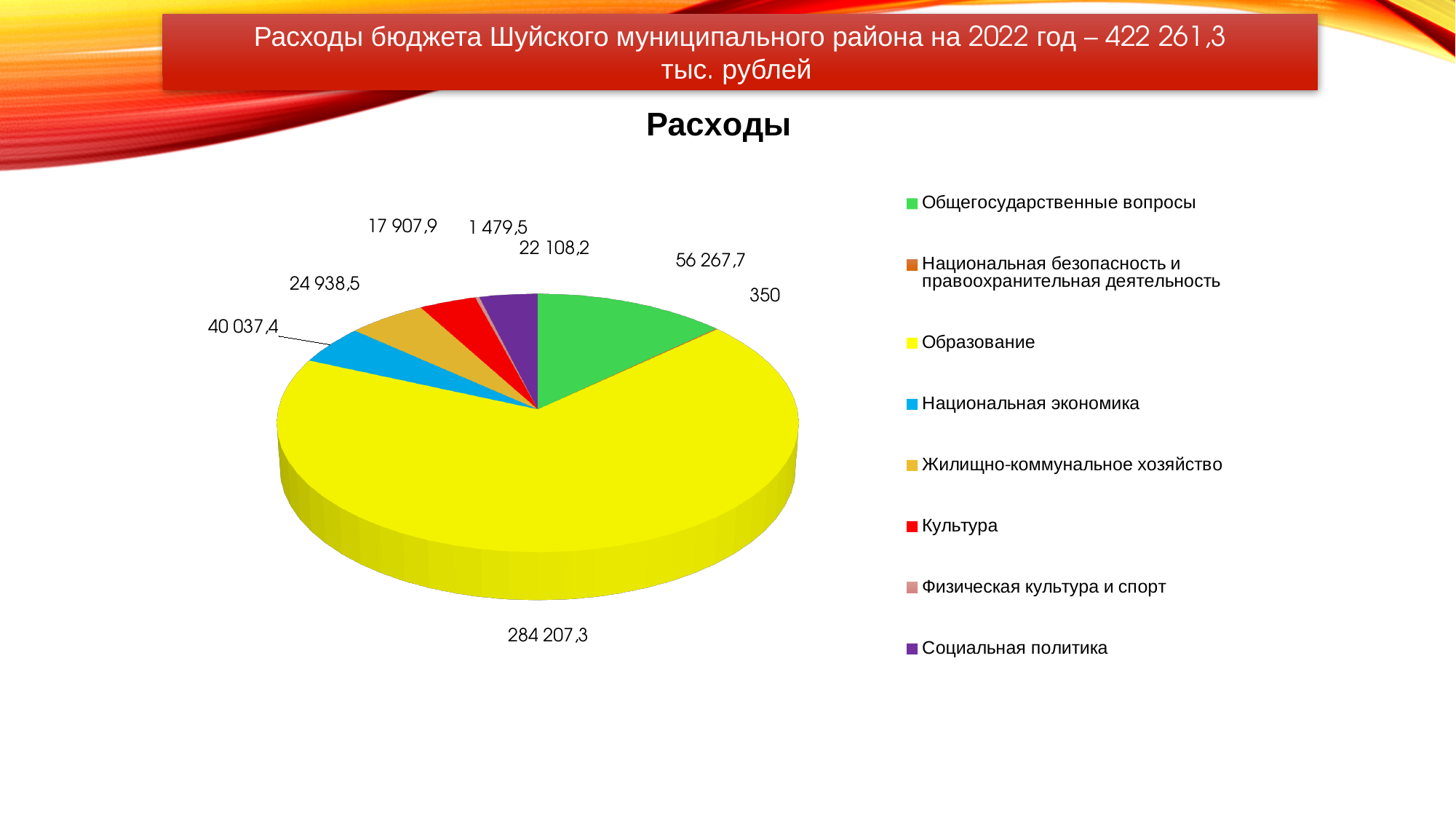

Расходы бюджета Шуйского муниципального района на 2022 год – 422 261,3
тыс. рублей

[unsupported chart]